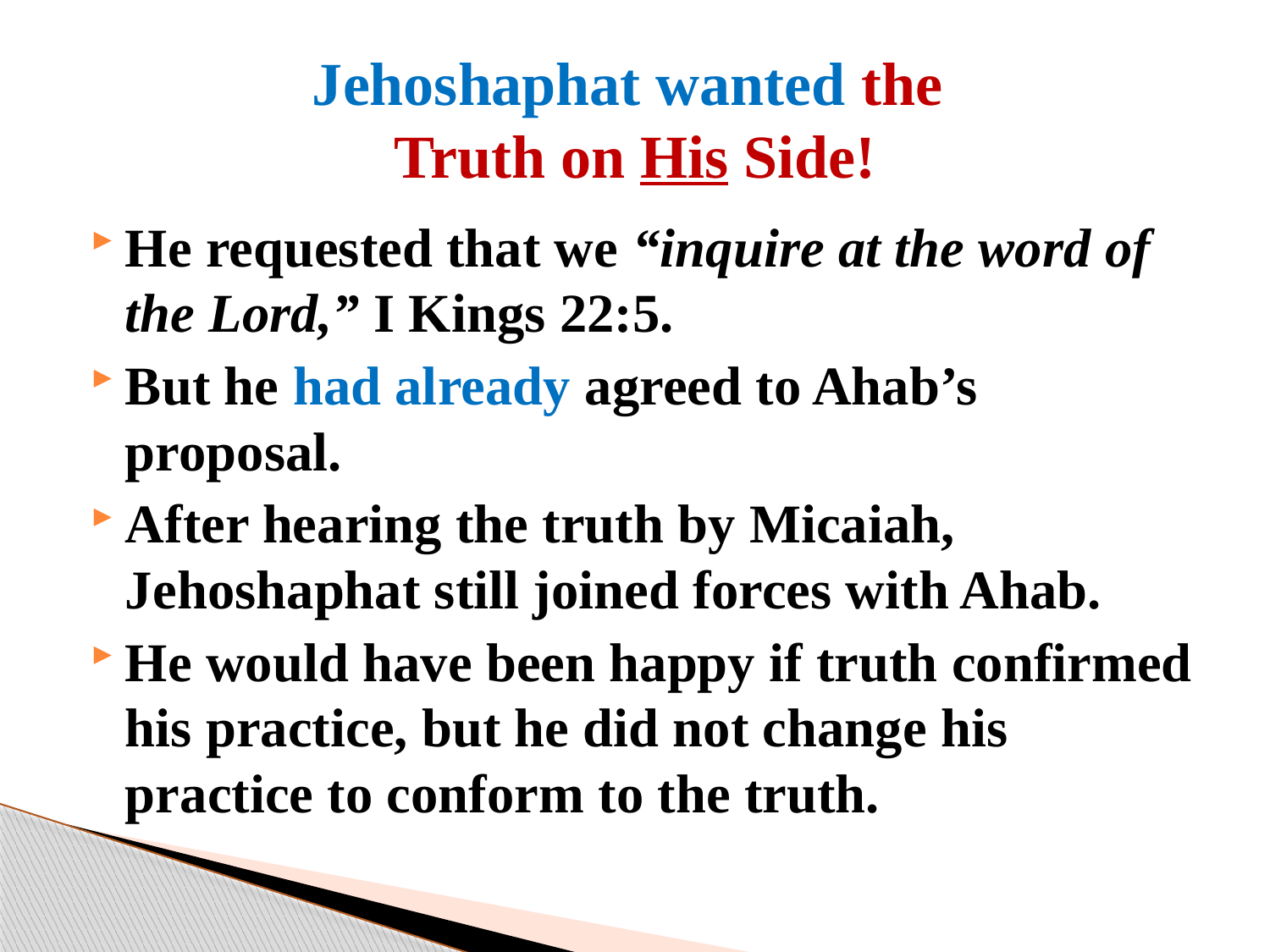

# Jehoshaphat wanted the Truth on His Side!
He requested that we “inquire at the word of the Lord,” I Kings 22:5.
But he had already agreed to Ahab’s proposal.
After hearing the truth by Micaiah, Jehoshaphat still joined forces with Ahab.
He would have been happy if truth confirmed his practice, but he did not change his practice to conform to the truth.